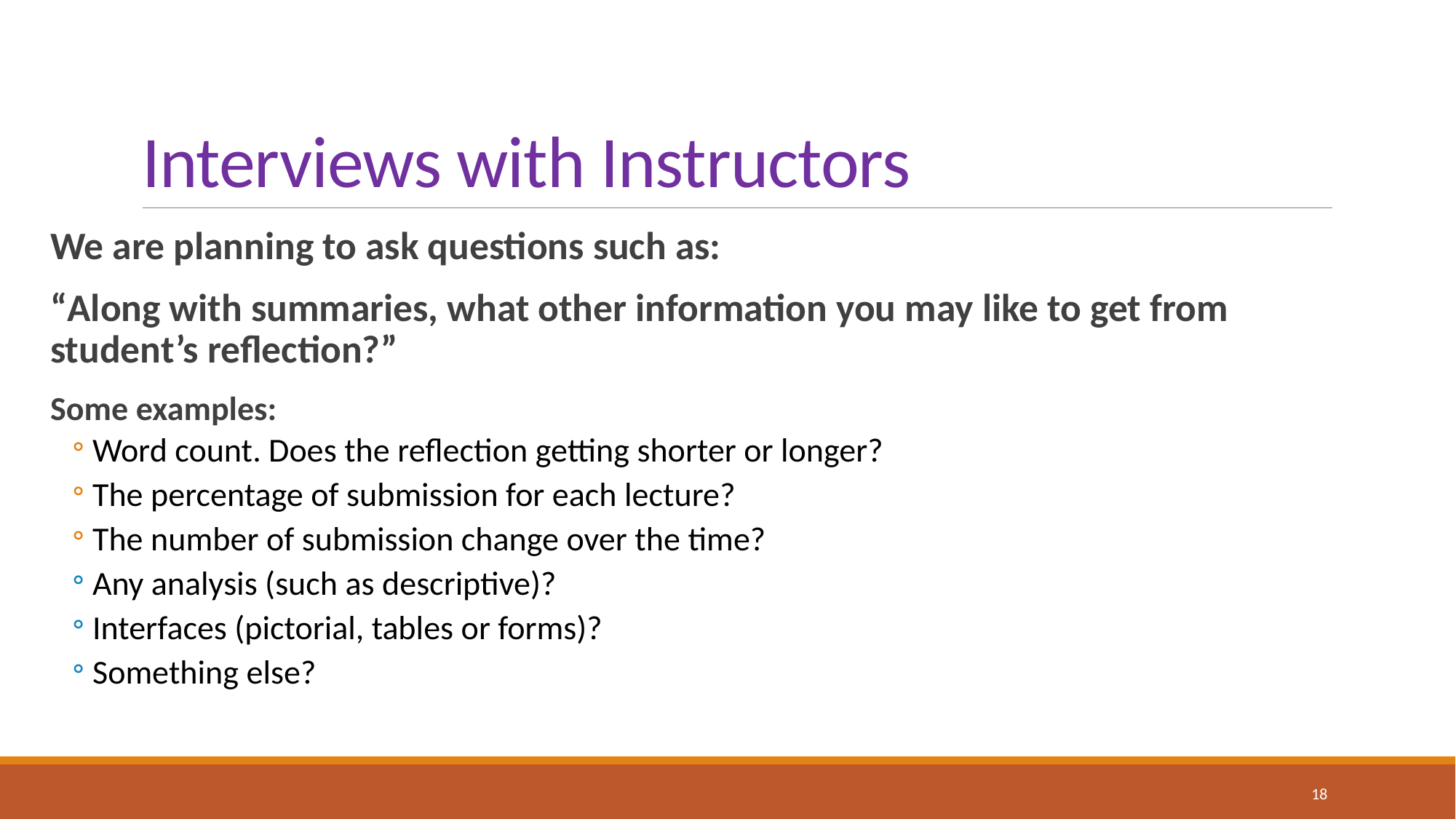

# Interviews with Instructors
We are planning to ask questions such as:
“Along with summaries, what other information you may like to get from student’s reflection?”
Some examples:
Word count. Does the reflection getting shorter or longer?
The percentage of submission for each lecture?
The number of submission change over the time?
Any analysis (such as descriptive)?
Interfaces (pictorial, tables or forms)?
Something else?

18